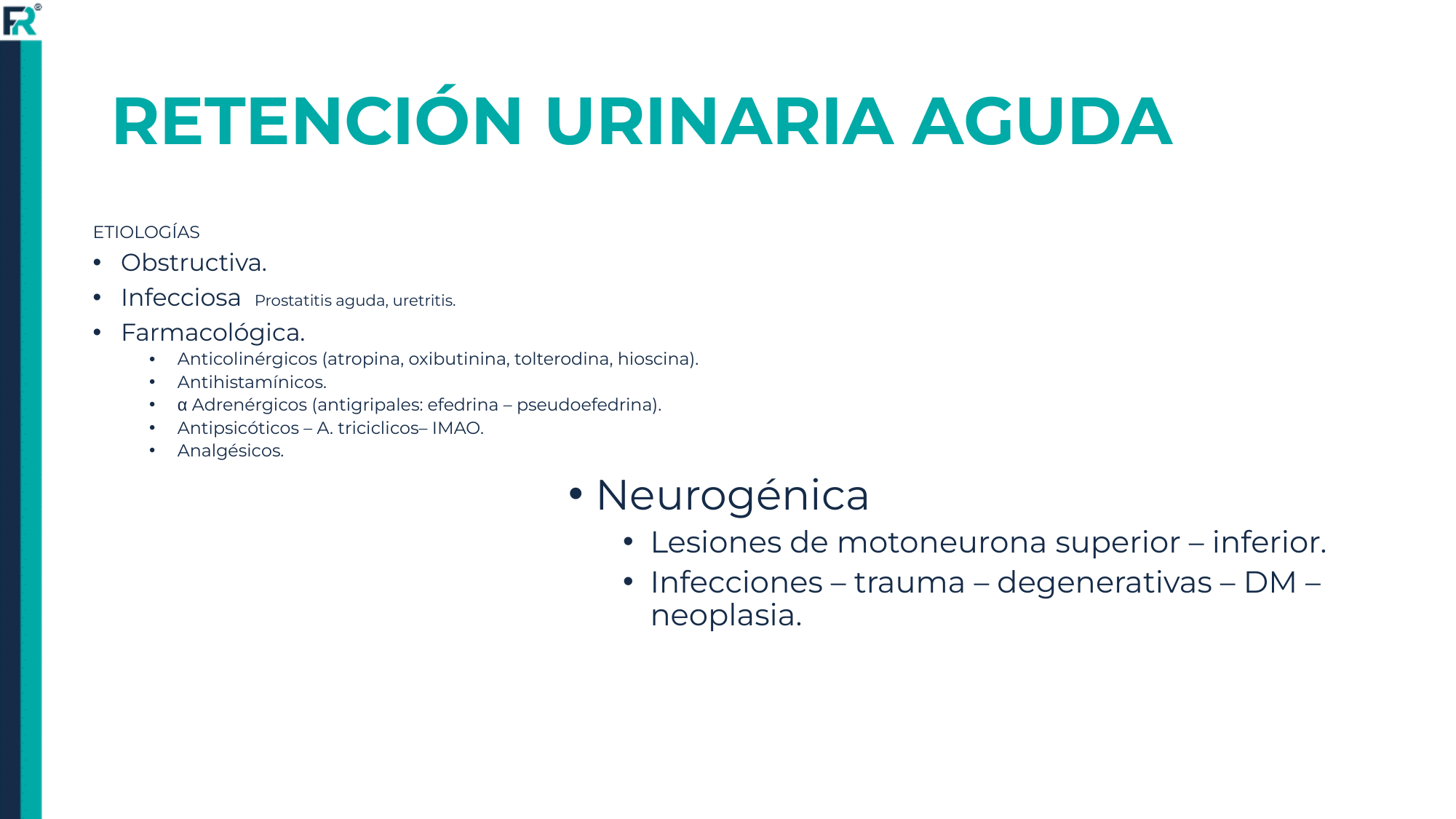

# RETENCIÓN URINARIA AGUDA
ETIOLOGÍAS
Obstructiva.
Infecciosa  Prostatitis aguda, uretritis.
Farmacológica.
Anticolinérgicos (atropina, oxibutinina, tolterodina, hioscina).
Antihistamínicos.
α Adrenérgicos (antigripales: efedrina – pseudoefedrina).
Antipsicóticos – A. triciclicos– IMAO.
Analgésicos.

Neurogénica
Lesiones de motoneurona superior – inferior.
Infecciones – trauma – degenerativas – DM – neoplasia.